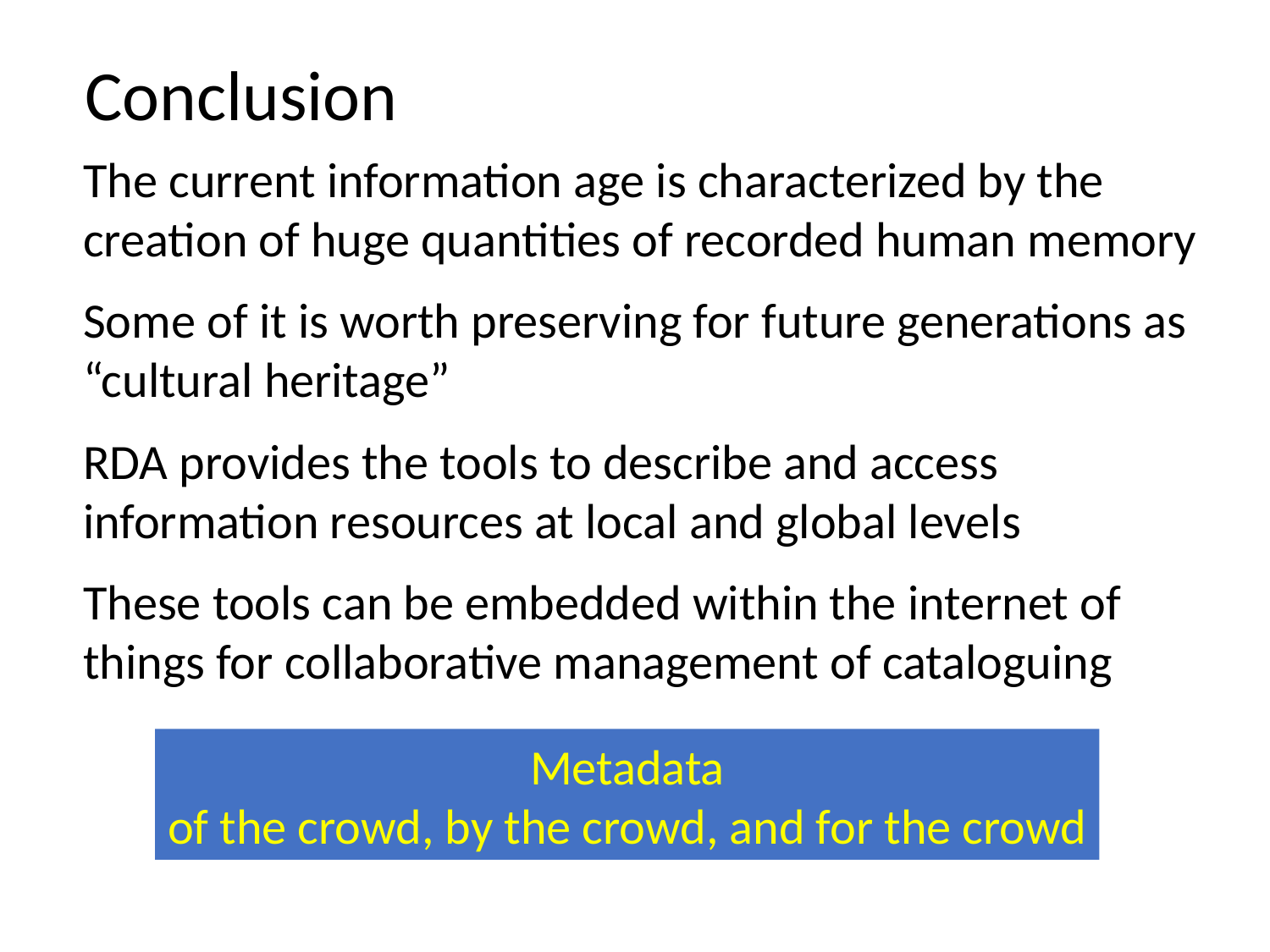

Conclusion
The current information age is characterized by the creation of huge quantities of recorded human memory
Some of it is worth preserving for future generations as “cultural heritage”
RDA provides the tools to describe and access information resources at local and global levels
These tools can be embedded within the internet of things for collaborative management of cataloguing
Metadata
of the crowd, by the crowd, and for the crowd